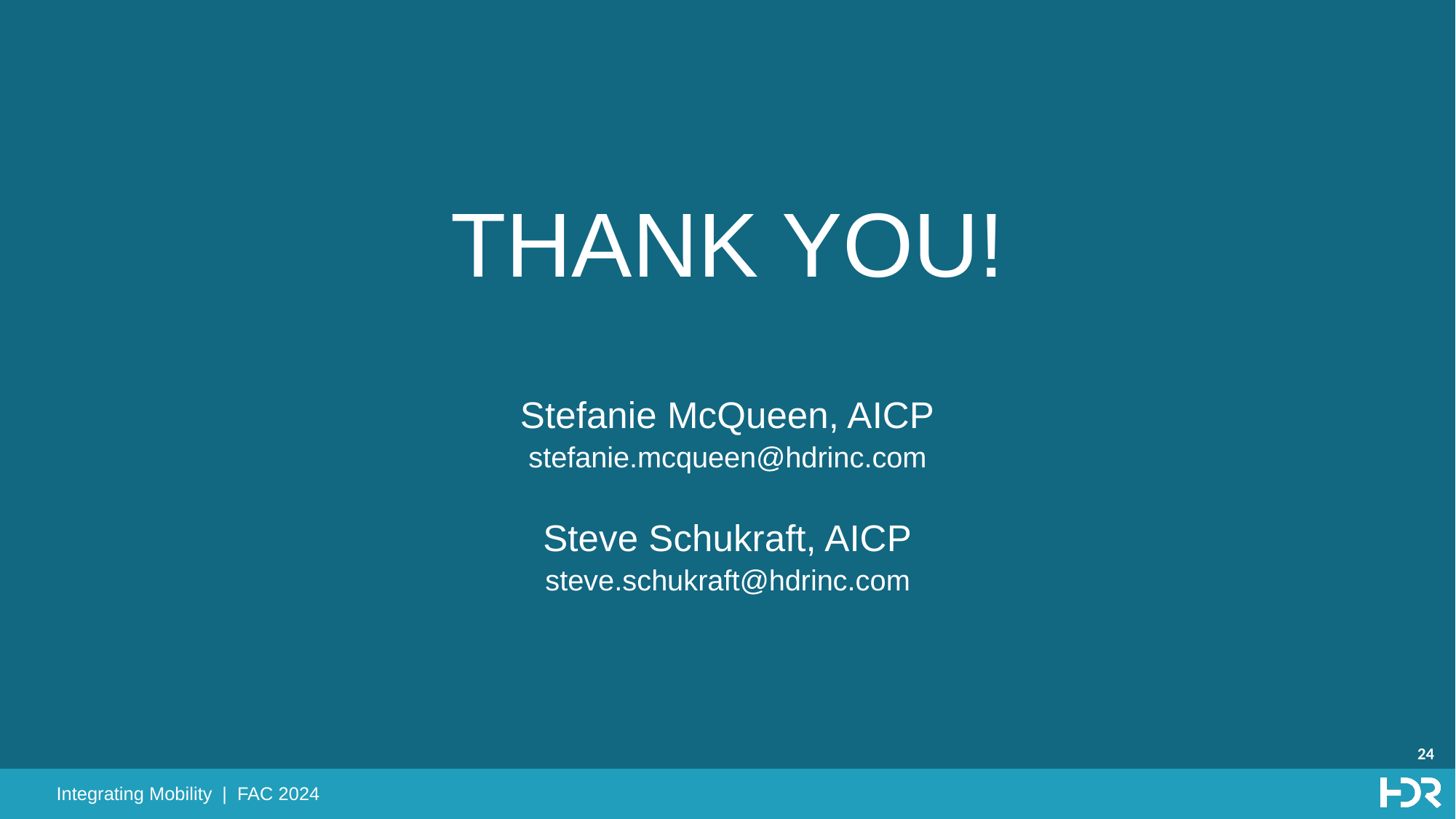

THANK YOU!

Stefanie McQueen, AICP
stefanie.mcqueen@hdrinc.com

Steve Schukraft, AICP
steve.schukraft@hdrinc.com